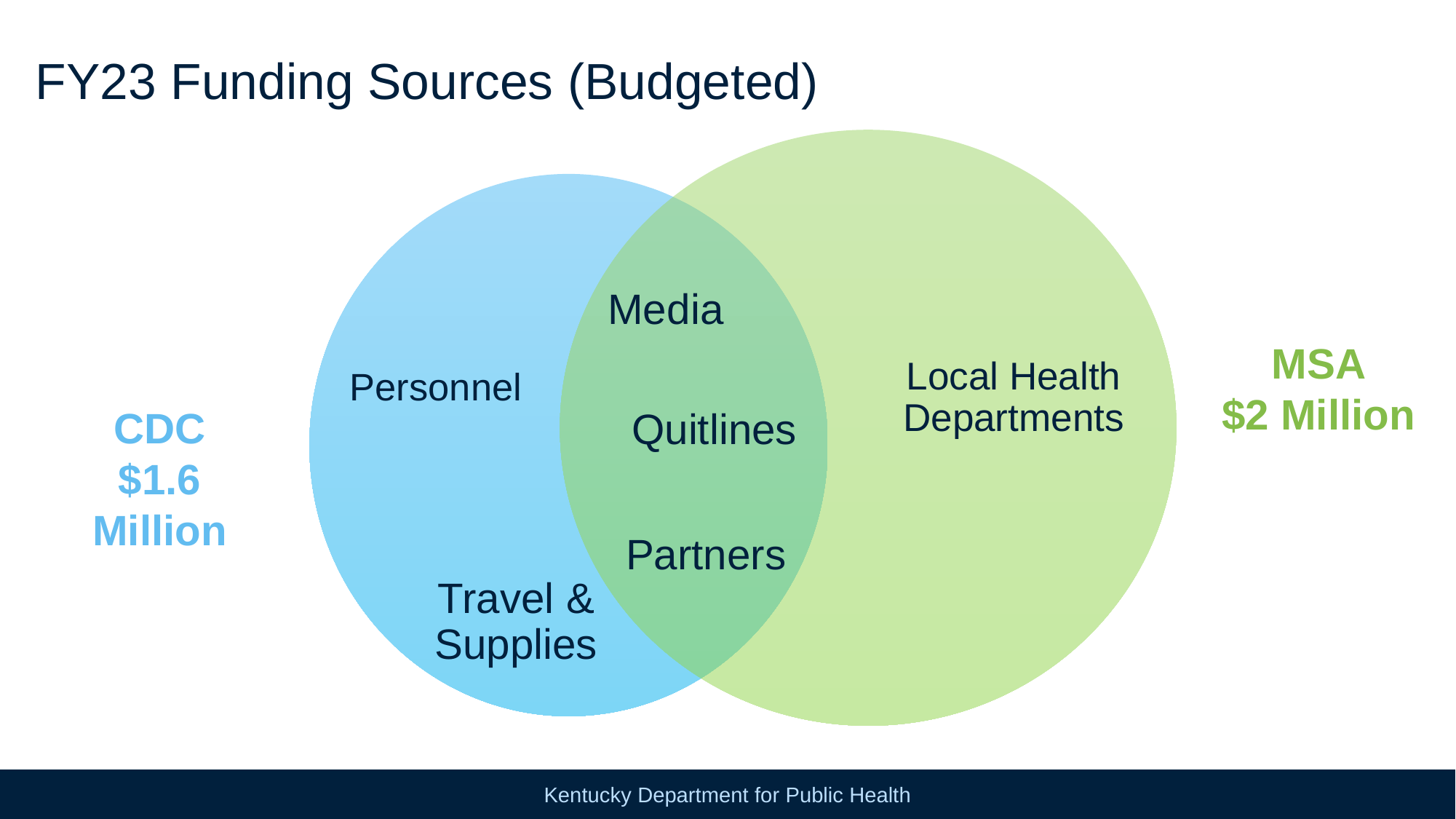

# FY23 Funding Sources (Budgeted)

Media
Local Health Departments
MSA
$2 Million
Personnel
CDC
$1.6 Million
Quitlines
Partners
Travel & Supplies

5